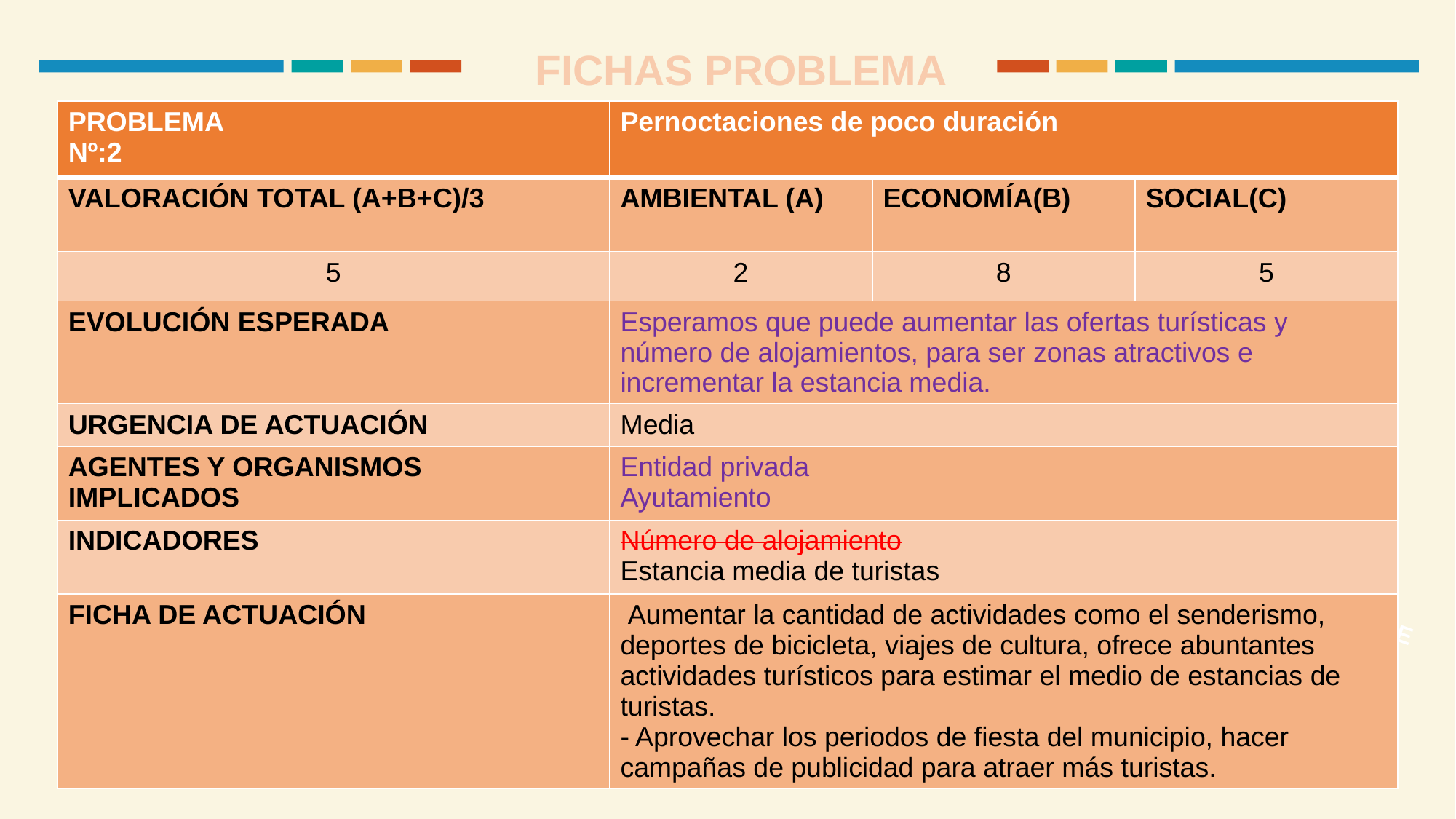

FICHAS PROBLEMA
| PROBLEMA Nº:2 | Pernoctaciones de poco duración |  |  |
| --- | --- | --- | --- |
| VALORACIÓN TOTAL (A+B+C)/3 | AMBIENTAL (A) | ECONOMÍA(B) | SOCIAL(C) |
| 5 | 2 | 8 | 5 |
| EVOLUCIÓN ESPERADA | Esperamos que puede aumentar las ofertas turísticas y número de alojamientos, para ser zonas atractivos e incrementar la estancia media. |  |  |
| URGENCIA DE ACTUACIÓN | Media |  |  |
| AGENTES Y ORGANISMOS IMPLICADOS | Entidad privada Ayutamiento |  |  |
| INDICADORES | Número de alojamiento Estancia media de turistas |  |  |
| FICHA DE ACTUACIÓN | Aumentar la cantidad de actividades como el senderismo, deportes de bicicleta, viajes de cultura, ofrece abuntantes actividades turísticos para estimar el medio de estancias de turistas. - Aprovechar los periodos de fiesta del municipio, hacer campañas de publicidad para atraer más turistas. |  |  |
MORE  THEN  TEMPLATE
Click here to add  you to the  center
of the  narrative thought